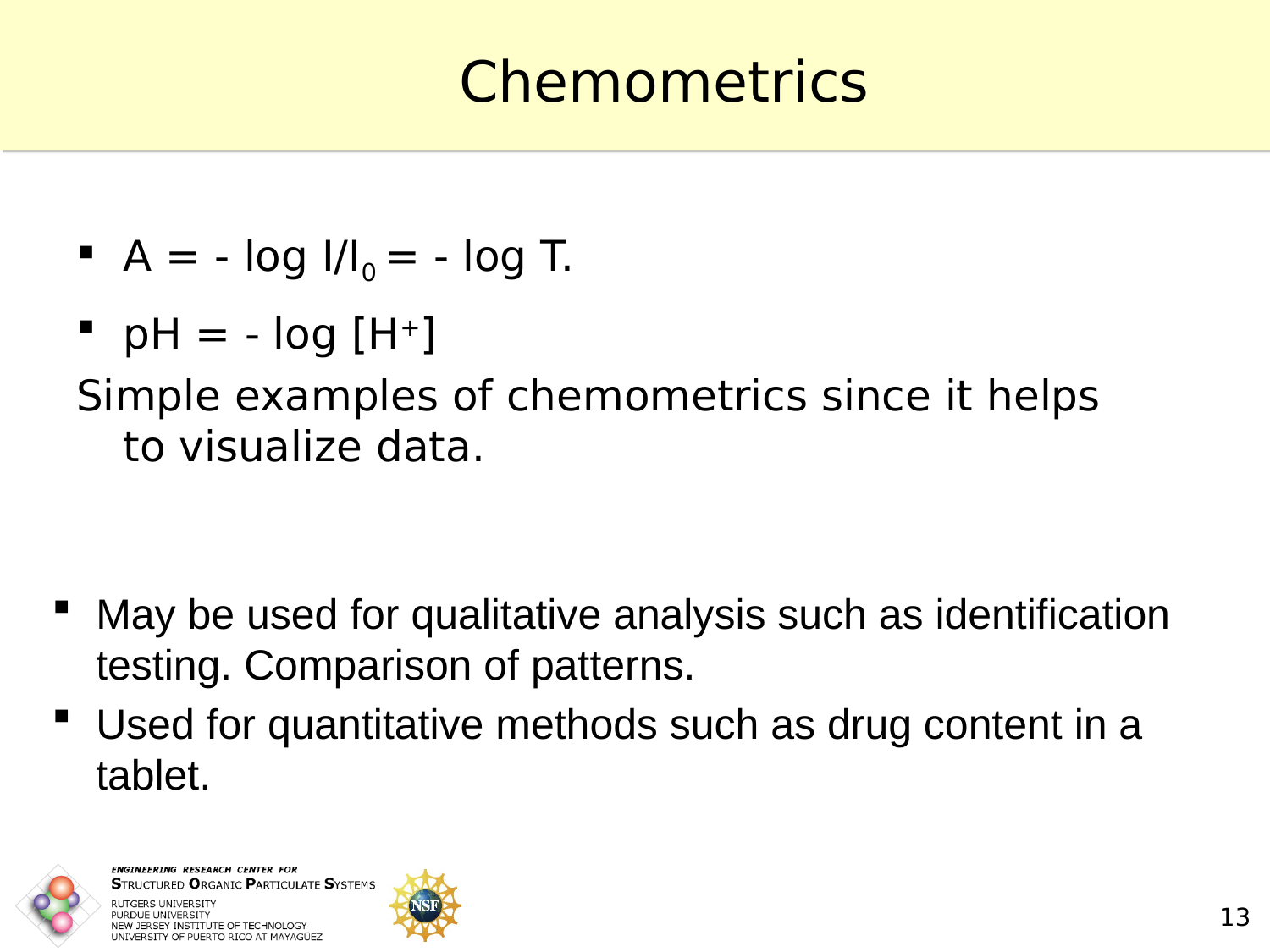

# Chemometrics
A = - log I/I0 = - log T.
pH = - log [H+]
Simple examples of chemometrics since it helps to visualize data.
May be used for qualitative analysis such as identification testing. Comparison of patterns.
Used for quantitative methods such as drug content in a tablet.